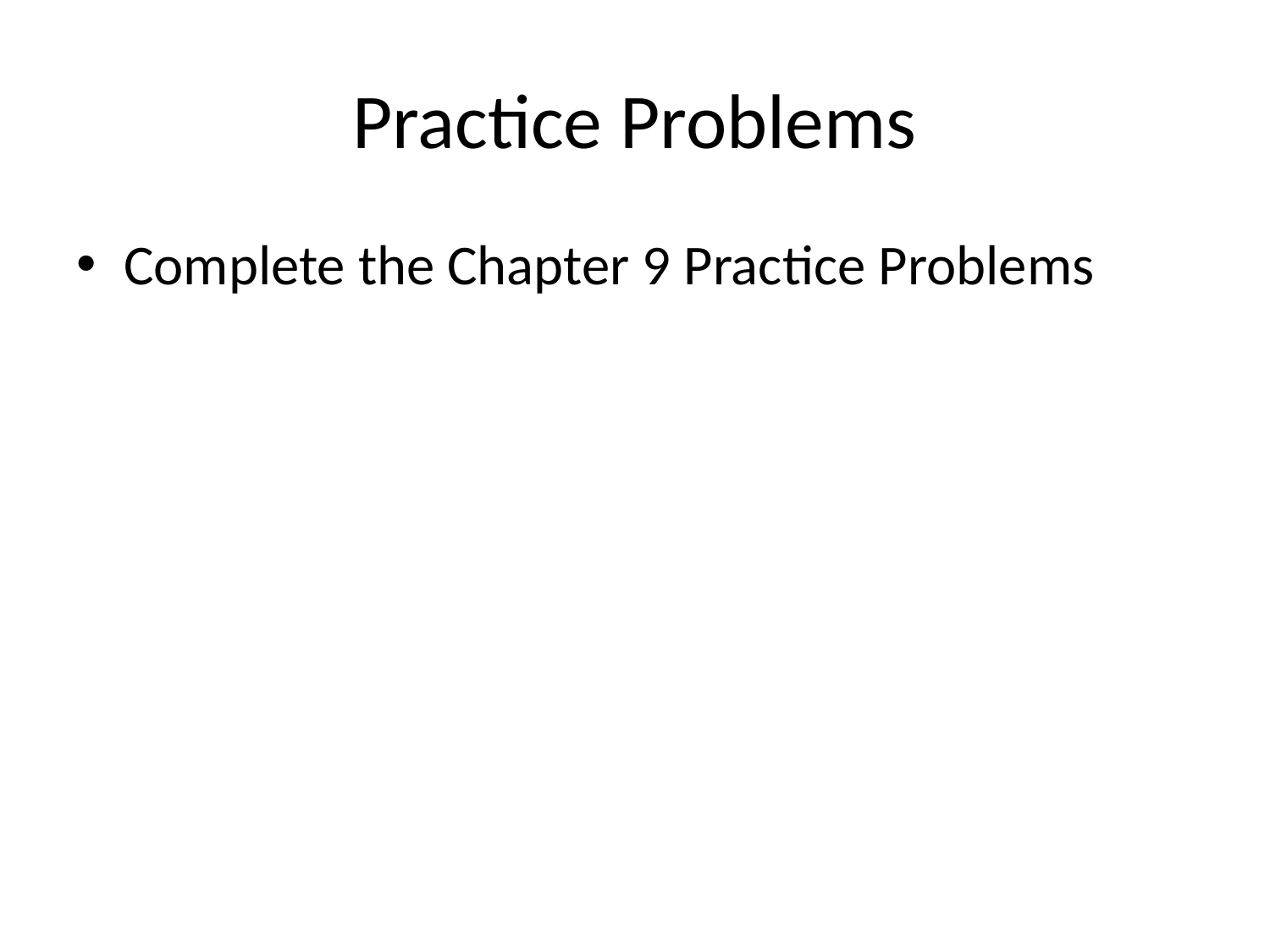

# Practice Problems
Complete the Chapter 9 Practice Problems